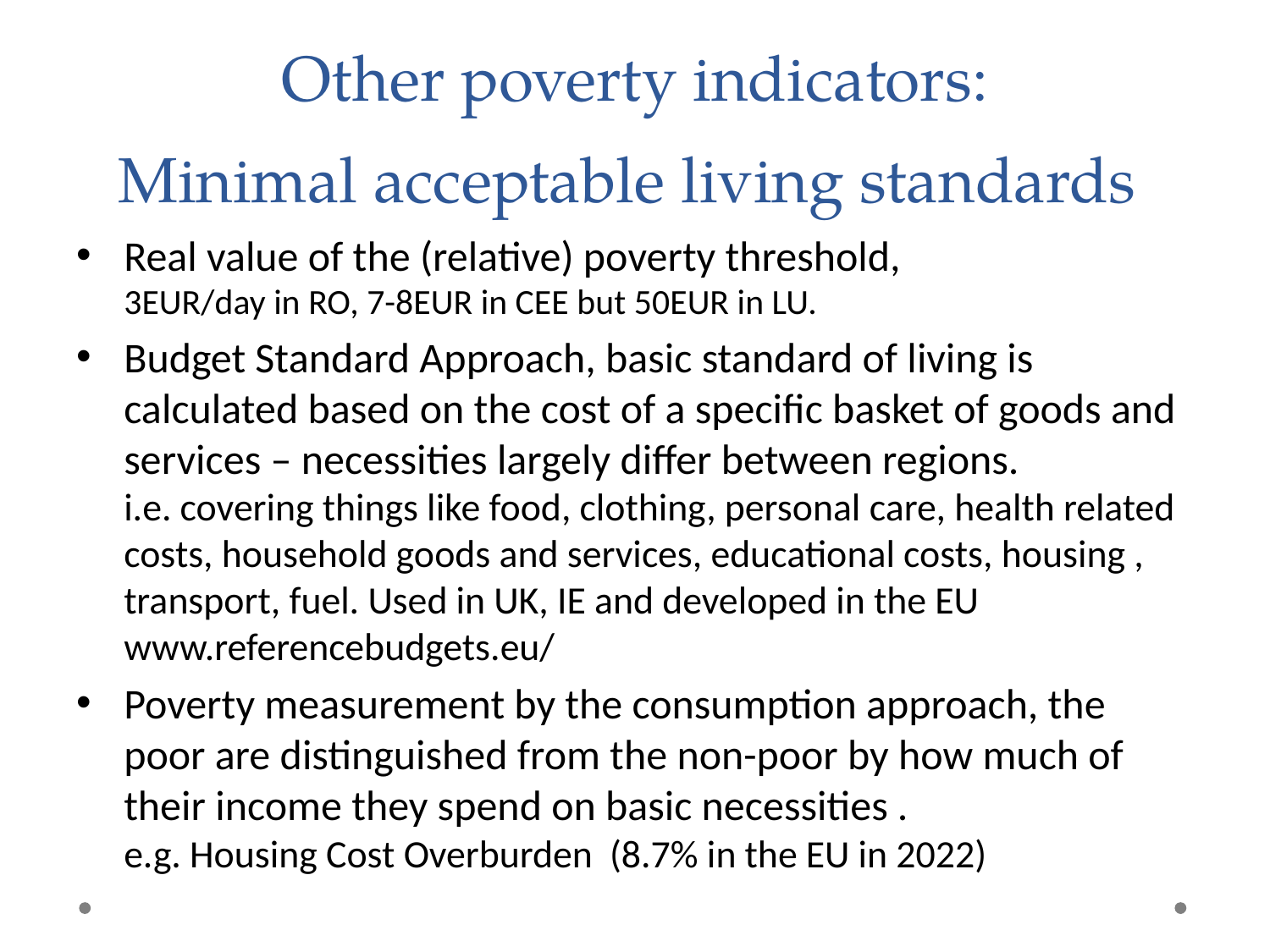

# Other poverty indicators: Minimal acceptable living standards
Real value of the (relative) poverty threshold,
3EUR/day in RO, 7-8EUR in CEE but 50EUR in LU.
Budget Standard Approach, basic standard of living is calculated based on the cost of a specific basket of goods and services – necessities largely differ between regions.
i.e. covering things like food, clothing, personal care, health related costs, household goods and services, educational costs, housing , transport, fuel. Used in UK, IE and developed in the EU www.referencebudgets.eu/
Poverty measurement by the consumption approach, the poor are distinguished from the non-poor by how much of their income they spend on basic necessities .
e.g. Housing Cost Overburden  (8.7% in the EU in 2022)